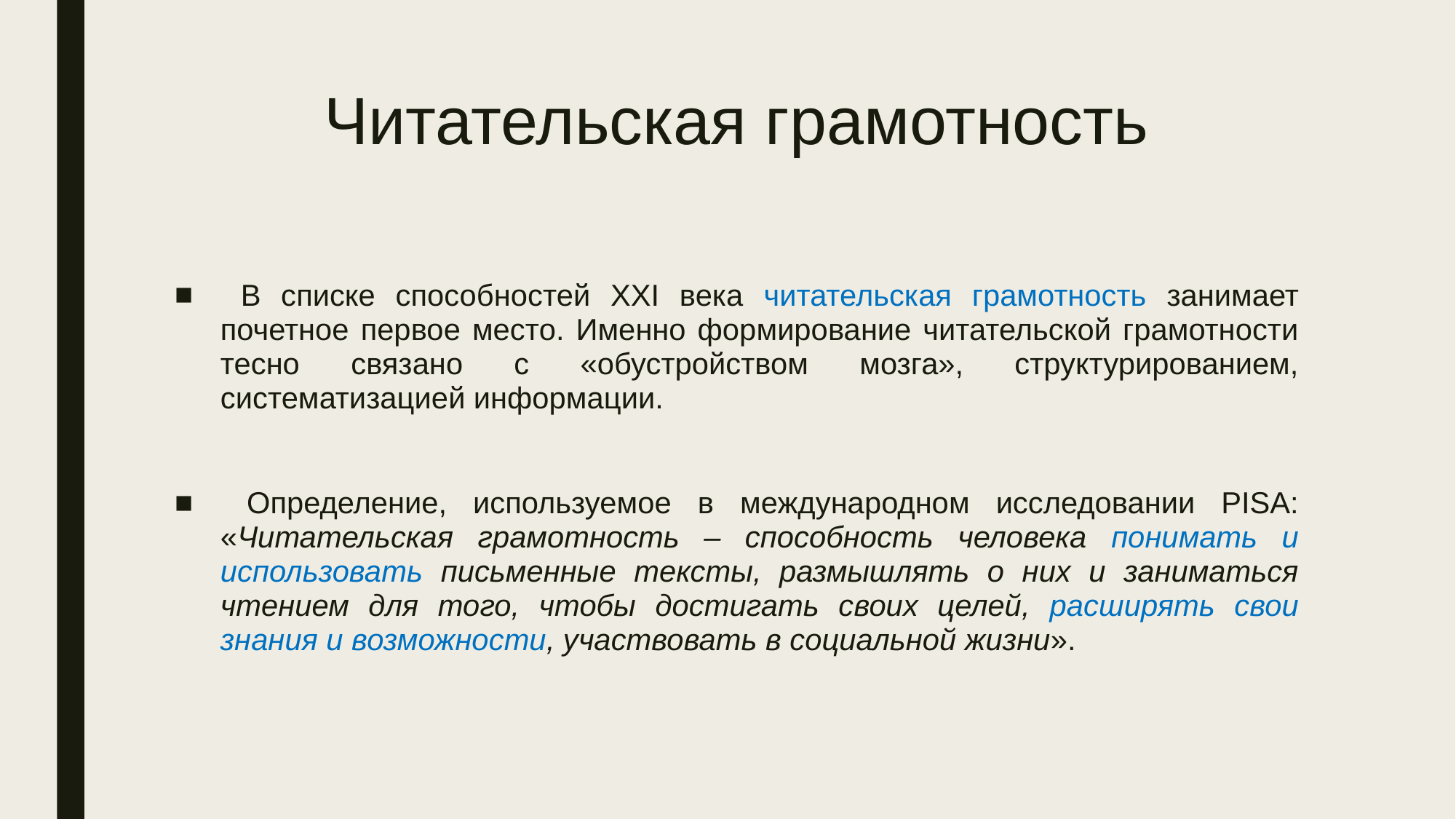

# Читательская грамотность
 В списке способностей XXI века читательская грамотность занимает почетное первое место. Именно формирование читательской грамотности тесно связано с «обустройством мозга», структурированием, систематизацией информации.

 Определение, используемое в международном исследовании PISA: «Читательская грамотность – способность человека понимать и использовать письменные тексты, размышлять о них и заниматься чтением для того, чтобы достигать своих целей, расширять свои знания и возможности, участвовать в социальной жизни».